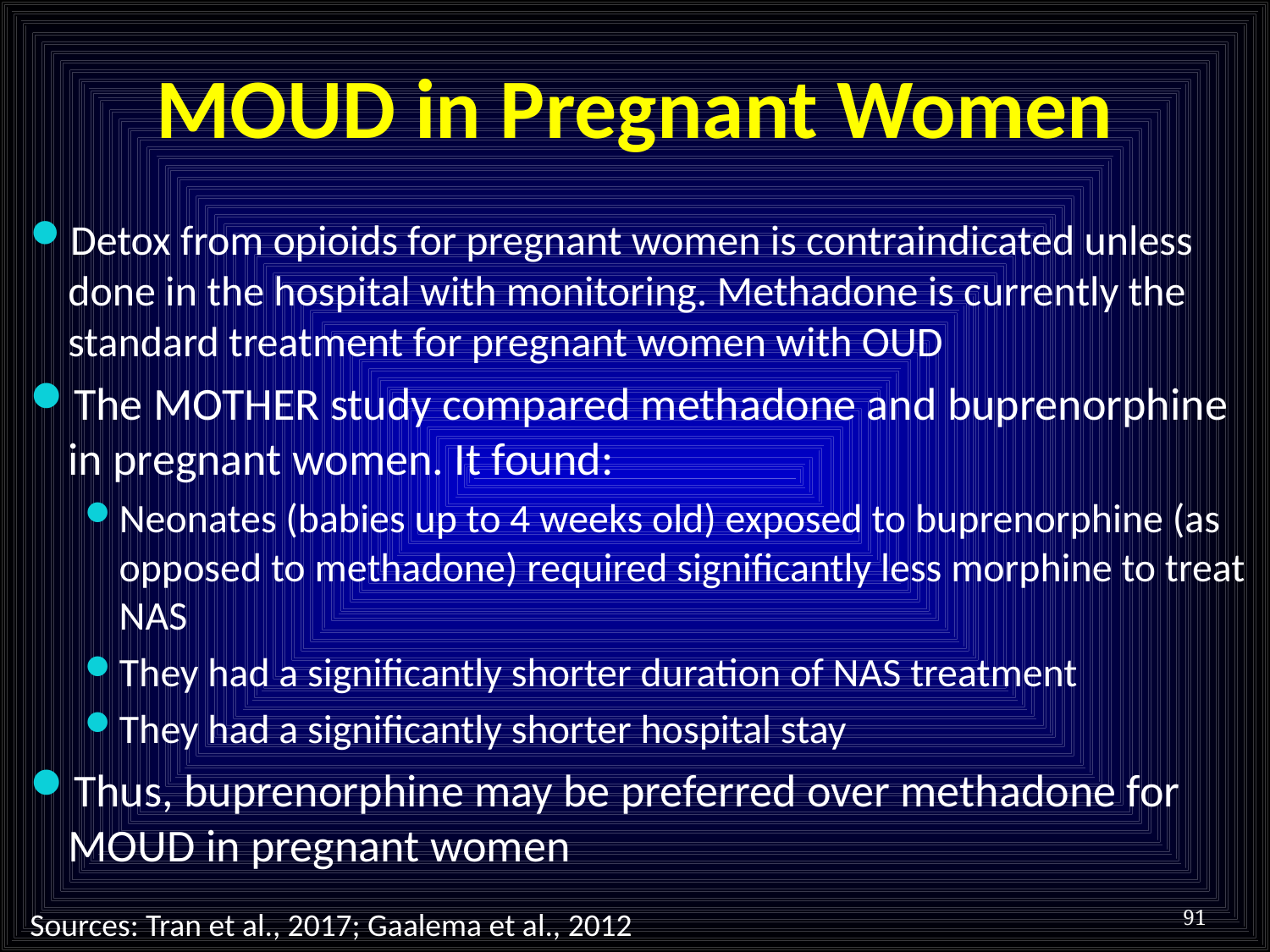

# MOUD in Pregnant Women
Detox from opioids for pregnant women is contraindicated unless done in the hospital with monitoring. Methadone is currently the standard treatment for pregnant women with OUD
The MOTHER study compared methadone and buprenorphine in pregnant women. It found:
Neonates (babies up to 4 weeks old) exposed to buprenorphine (as opposed to methadone) required significantly less morphine to treat NAS
They had a significantly shorter duration of NAS treatment
They had a significantly shorter hospital stay
Thus, buprenorphine may be preferred over methadone for MOUD in pregnant women

91
Sources: Tran et al., 2017; Gaalema et al., 2012